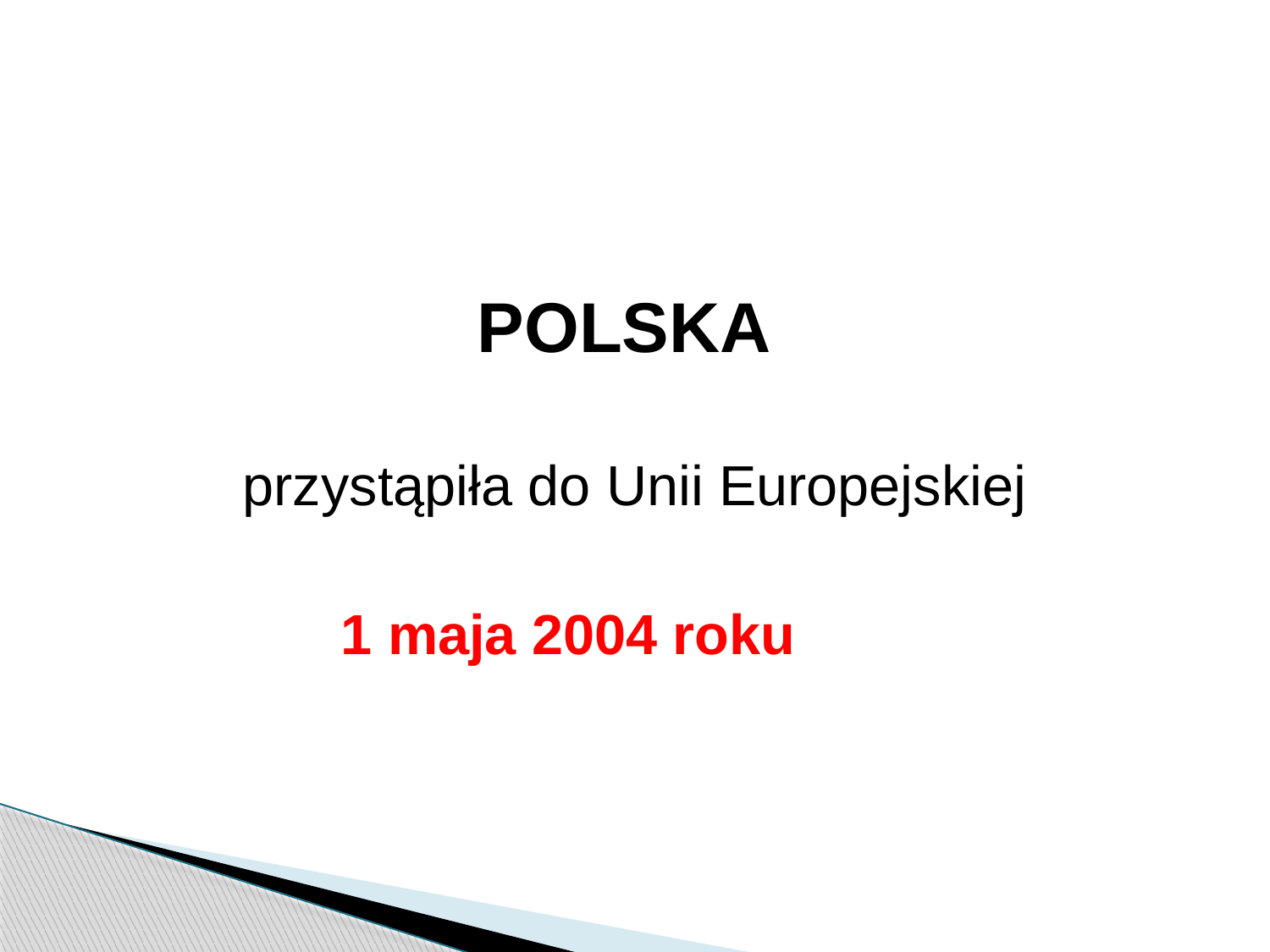

POLSKA

przystąpiła do Unii Europejskiej

                    1 maja 2004 roku